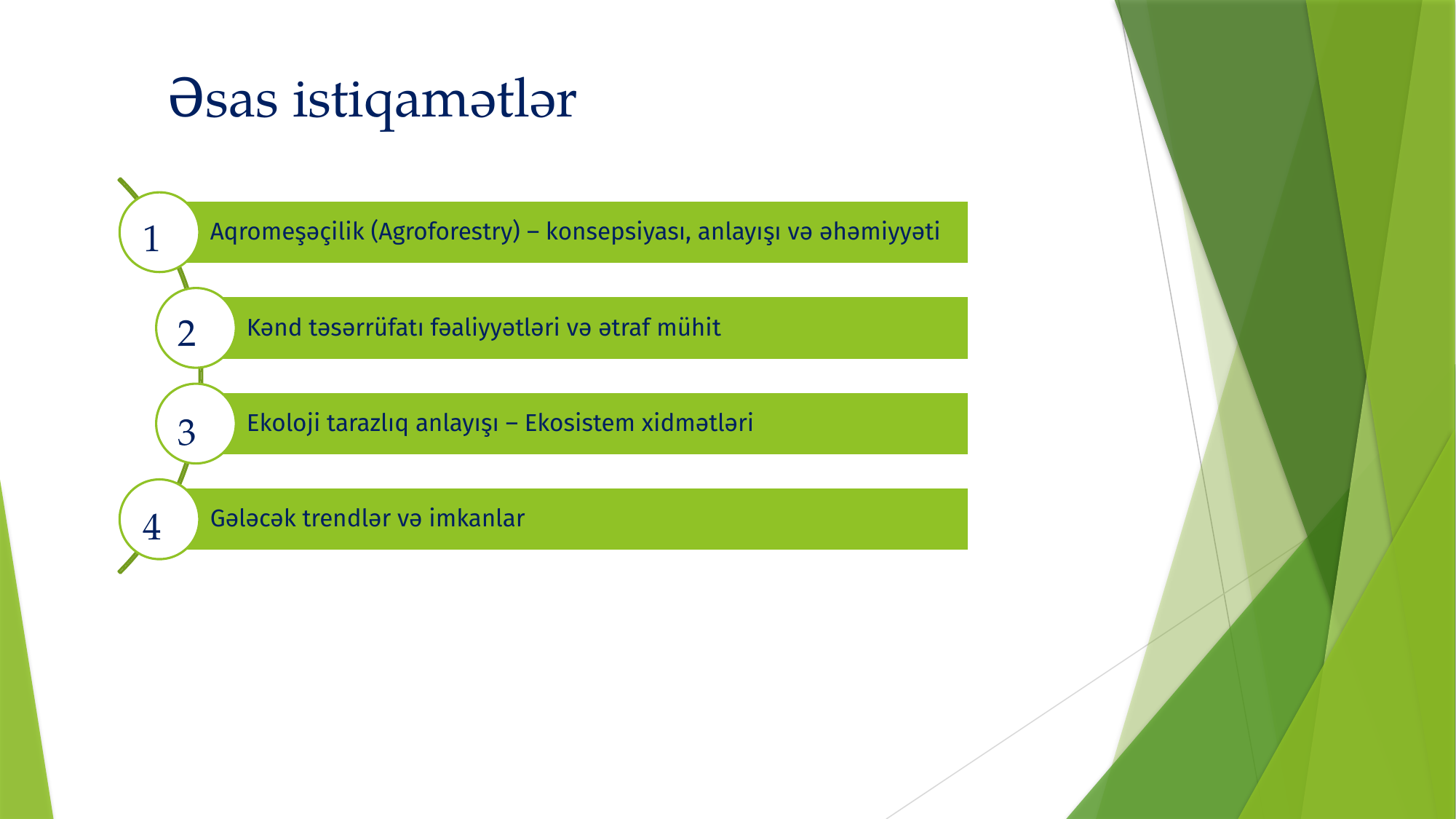

# Əsas istiqamətlər
Aqromeşəçilik (Agroforestry) – konsepsiyası, anlayışı və əhəmiyyəti
Kənd təsərrüfatı fəaliyyətləri və ətraf mühit
Ekoloji tarazlıq anlayışı – Ekosistem xidmətləri
Gələcək trendlər və imkanlar
1
2
3
4